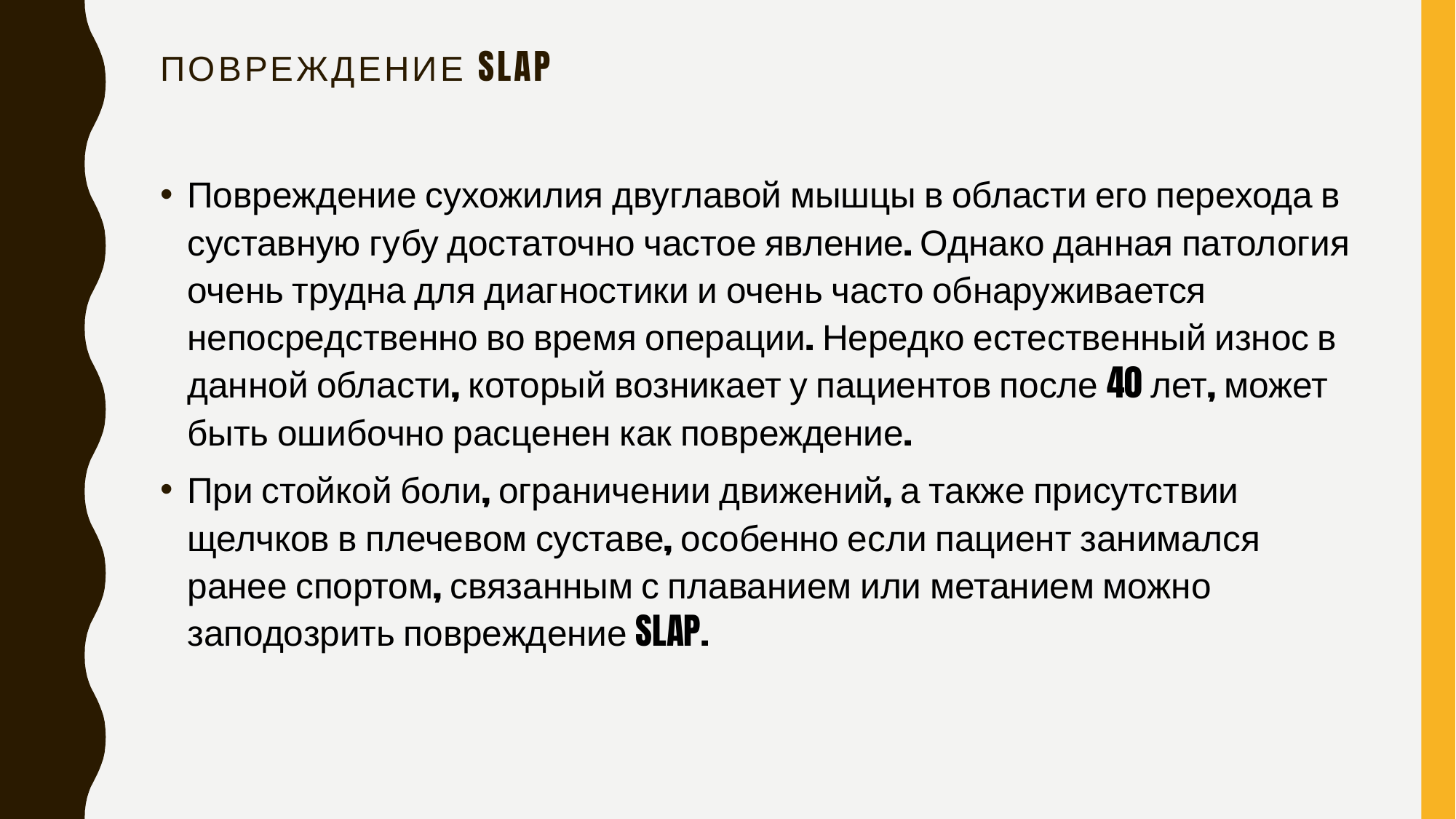

# ПОВРЕЖДЕНИЕ SLAP
Повреждение сухожилия двуглавой мышцы в области его перехода в суставную губу достаточно частое явление. Однако данная патология очень трудна для диагностики и очень часто обнаруживается непосредственно во время операции. Нередко естественный износ в данной области, который возникает у пациентов после 40 лет, может быть ошибочно расценен как повреждение.
При стойкой боли, ограничении движений, а также присутствии щелчков в плечевом суставе, особенно если пациент занимался ранее спортом, связанным с плаванием или метанием можно заподозрить повреждение SLAP.